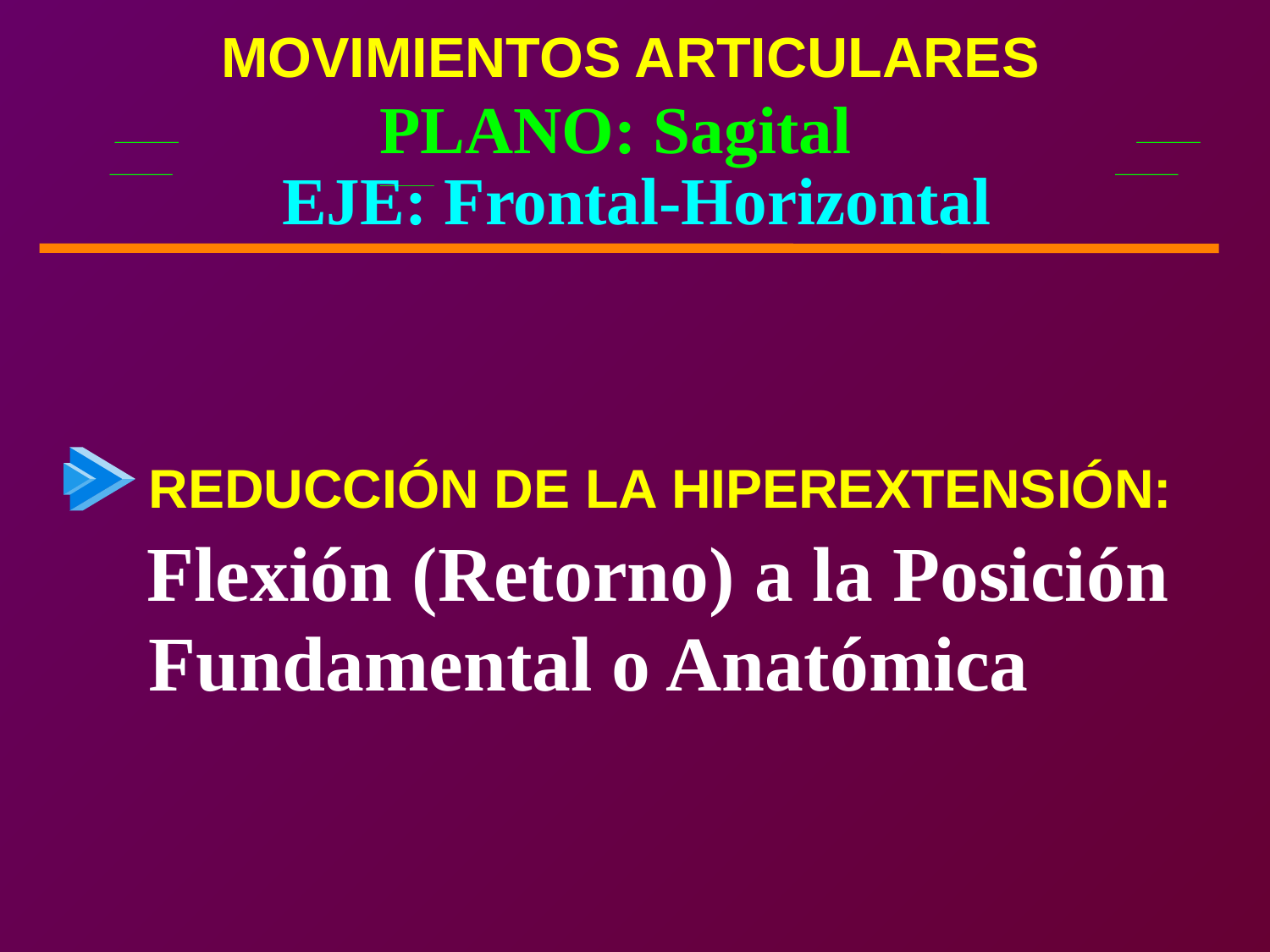

MOVIMIENTOS ARTICULARES
PLANO: Sagital

EJE: Frontal-Horizontal

REDUCCIÓN DE LA HIPEREXTENSIÓN:
Flexión (Retorno) a la Posición
Fundamental o Anatómica